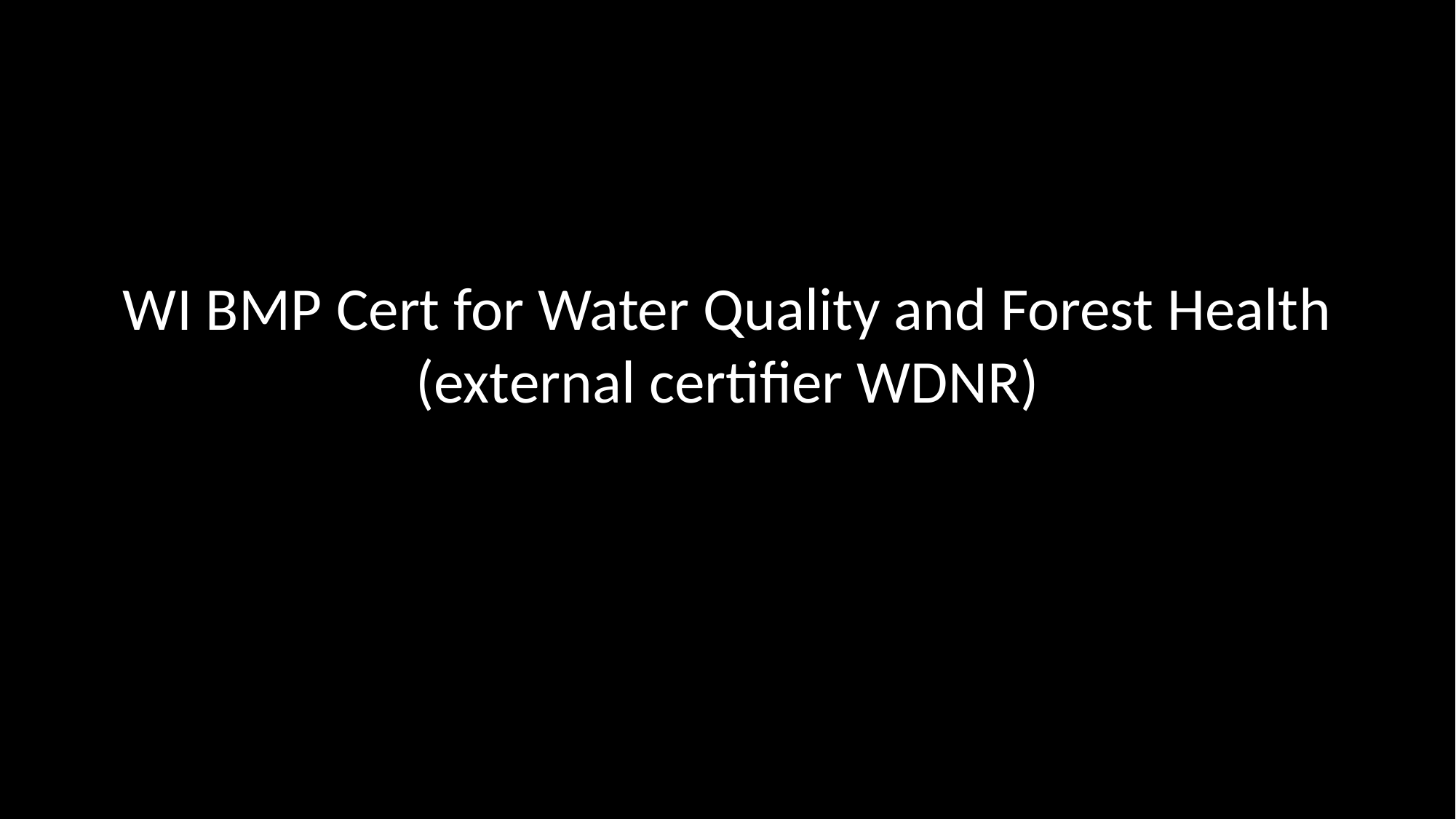

# WI BMP Cert for Water Quality and Forest Health (external certifier WDNR)